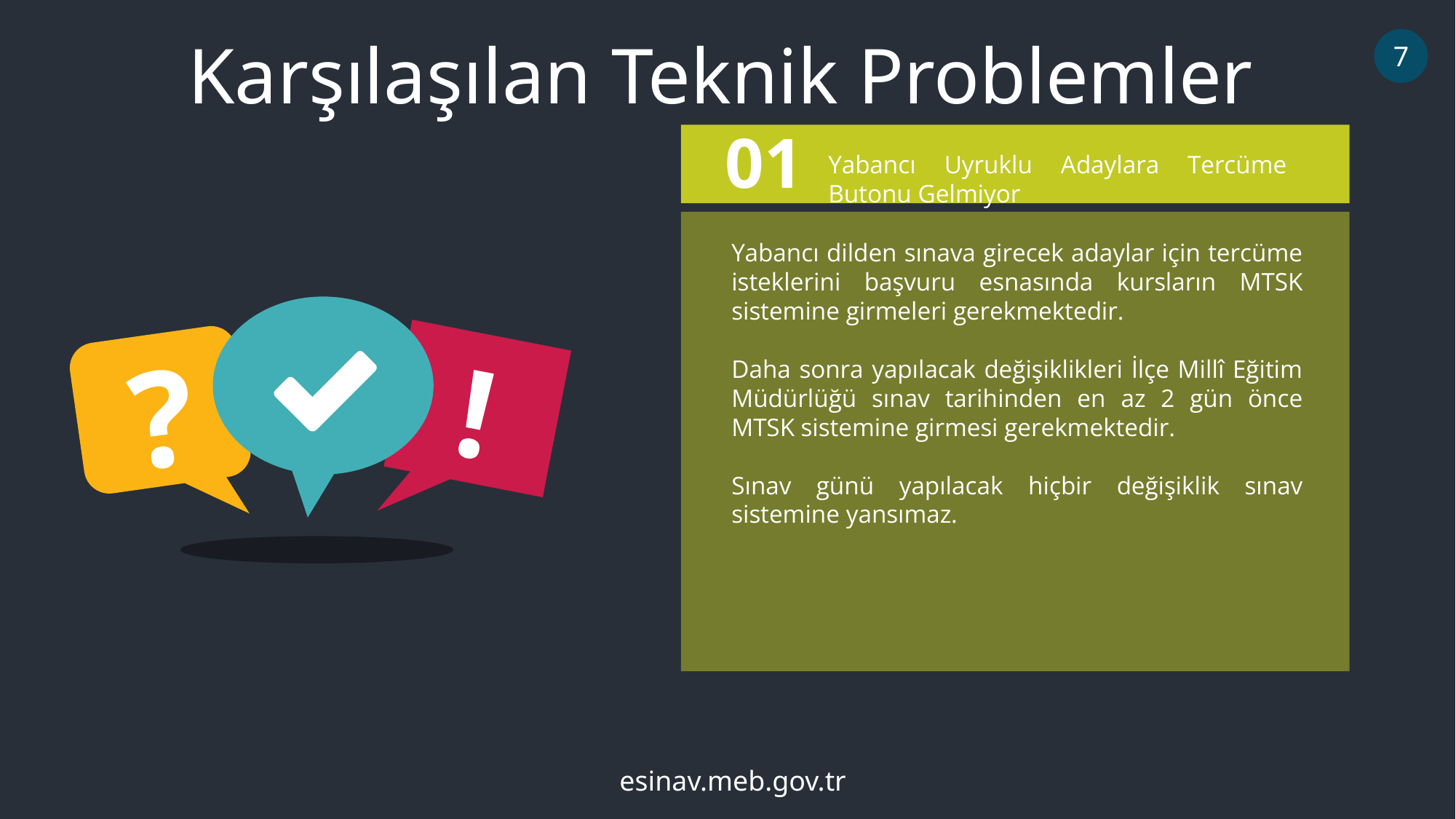

Karşılaşılan Teknik Problemler
7
01

Yabancı Uyruklu Adaylara Tercüme Butonu Gelmiyor

Yabancı dilden sınava girecek adaylar için tercüme isteklerini başvuru esnasında kursların MTSK sistemine girmeleri gerekmektedir.

Daha sonra yapılacak değişiklikleri İlçe Millî Eğitim Müdürlüğü sınav tarihinden en az 2 gün önce MTSK sistemine girmesi gerekmektedir.

Sınav günü yapılacak hiçbir değişiklik sınav sistemine yansımaz.

?
!

esinav.meb.gov.tr